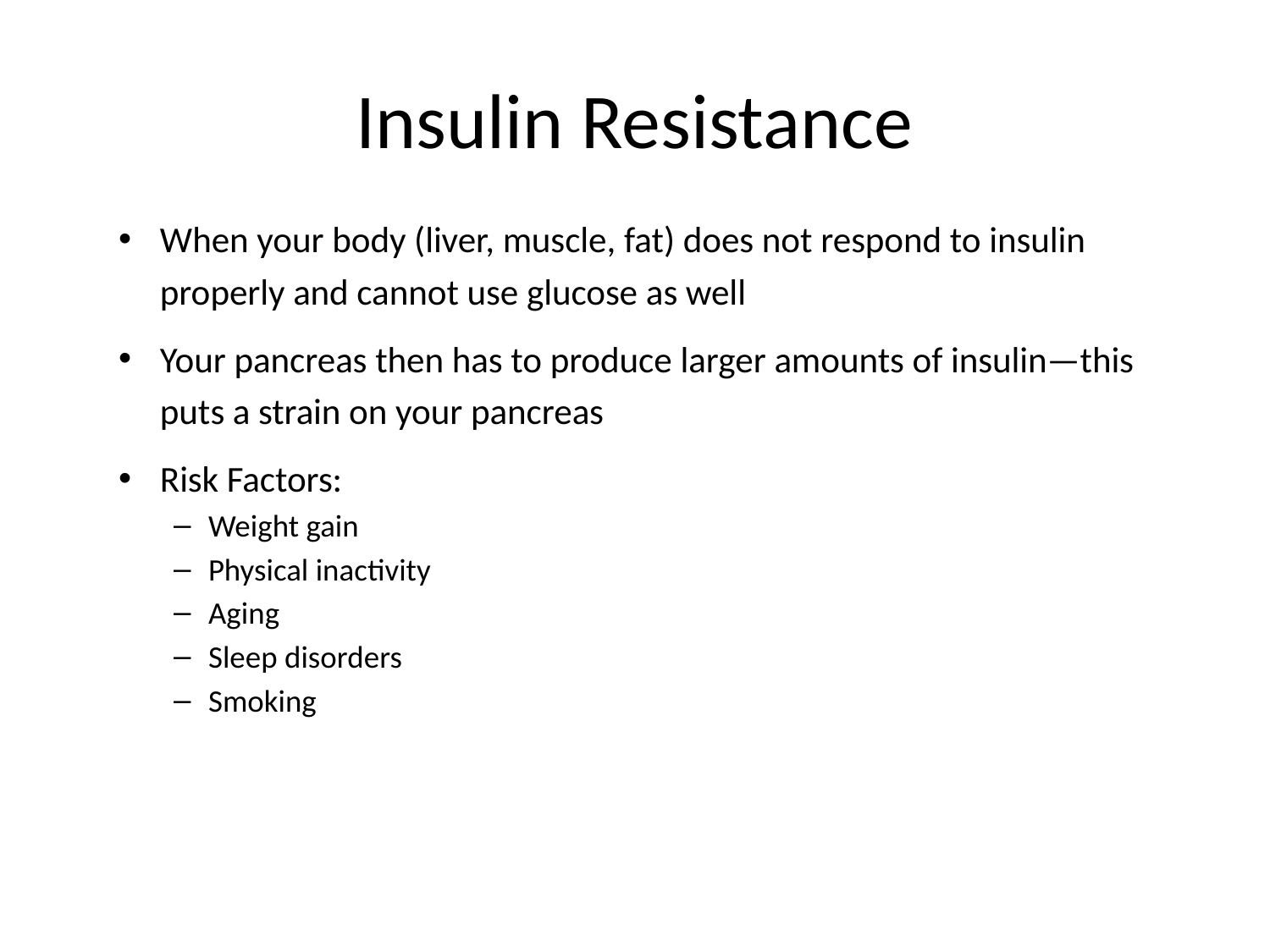

# Insulin Resistance
When your body (liver, muscle, fat) does not respond to insulin properly and cannot use glucose as well
Your pancreas then has to produce larger amounts of insulin—this puts a strain on your pancreas
Risk Factors:
Weight gain
Physical inactivity
Aging
Sleep disorders
Smoking